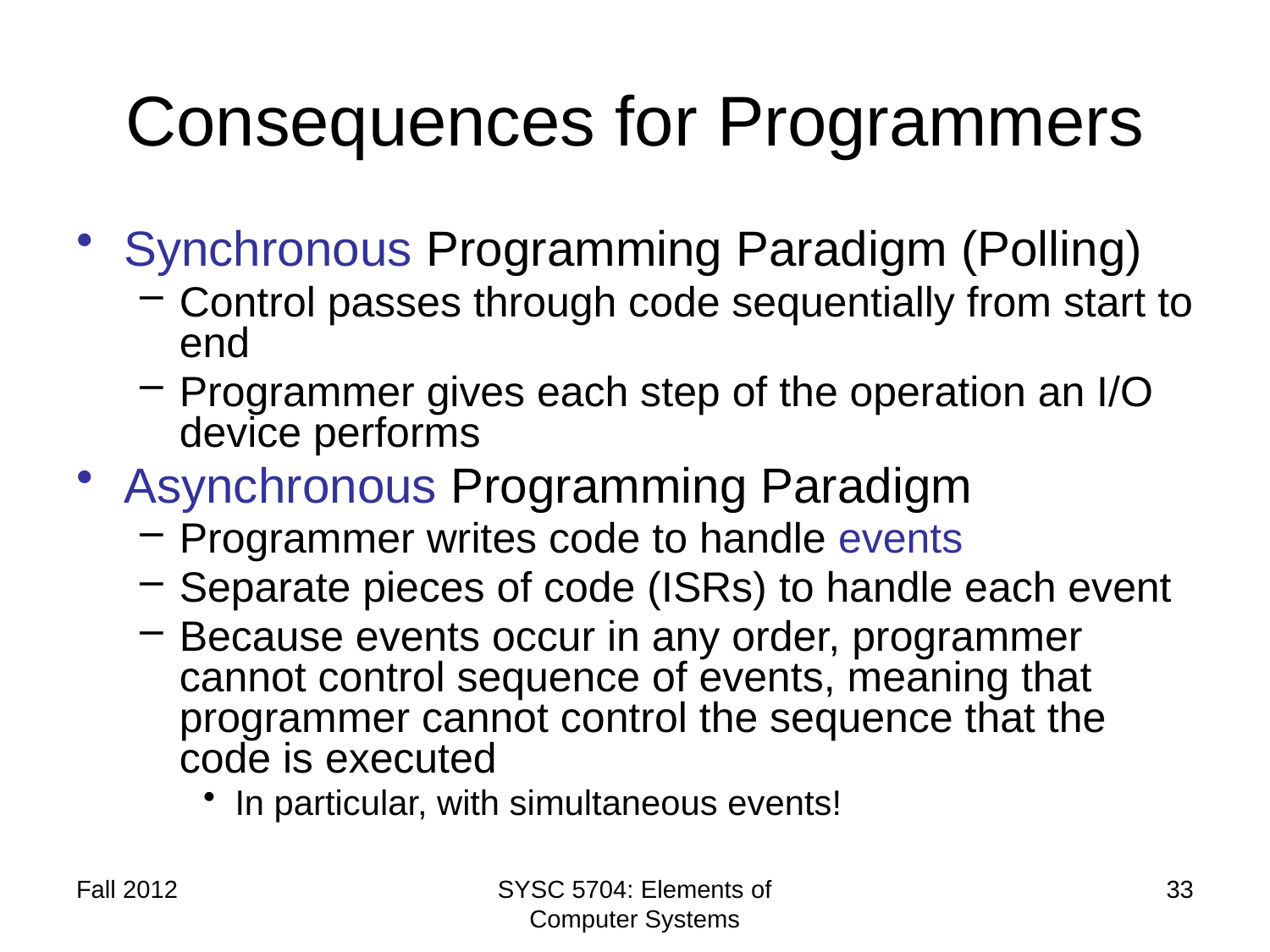

# Consequences for Programmers
Synchronous Programming Paradigm (Polling)
Control passes through code sequentially from start to end
Programmer gives each step of the operation an I/O device performs
Asynchronous Programming Paradigm
Programmer writes code to handle events
Separate pieces of code (ISRs) to handle each event
Because events occur in any order, programmer cannot control sequence of events, meaning that programmer cannot control the sequence that the code is executed
In particular, with simultaneous events!

Fall 2012
SYSC 5704: Elements of Computer Systems
33